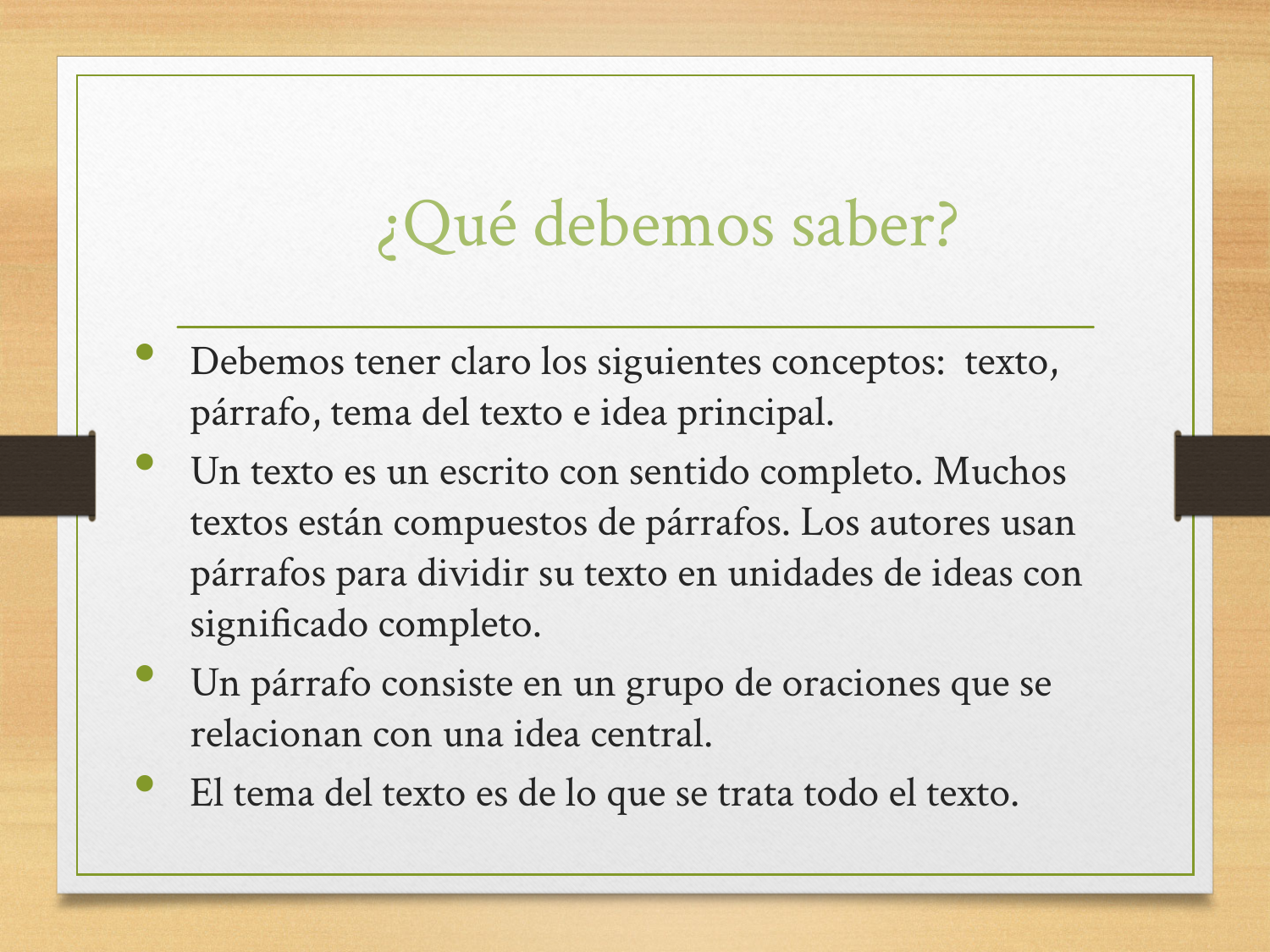

# ¿Qué debemos saber?
Debemos tener claro los siguientes conceptos:  texto, párrafo, tema del texto e idea principal.
Un texto es un escrito con sentido completo. Muchos textos están compuestos de párrafos. Los autores usan párrafos para dividir su texto en unidades de ideas con significado completo.
Un párrafo consiste en un grupo de oraciones que se relacionan con una idea central.
El tema del texto es de lo que se trata todo el texto.